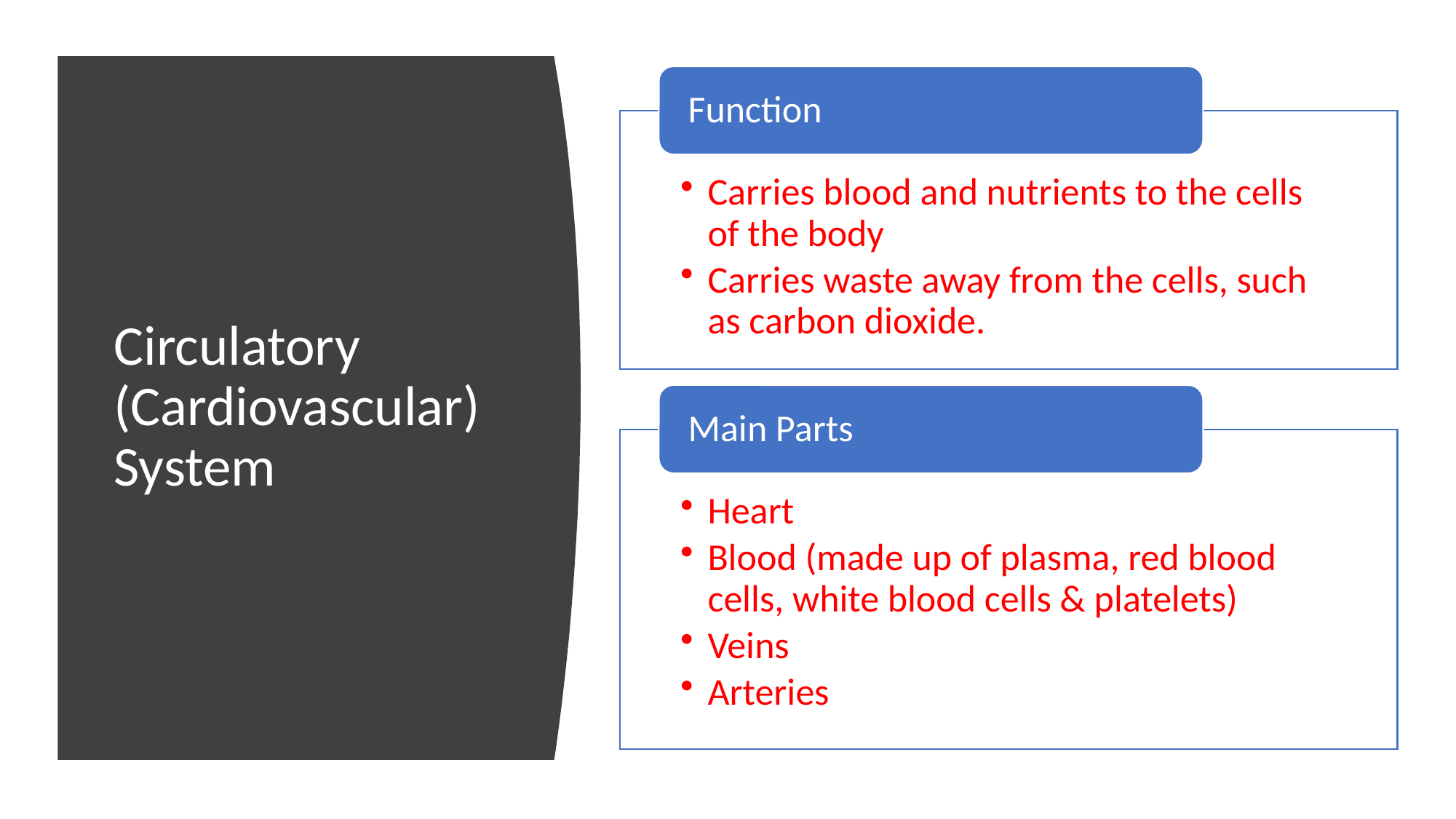

Carries blood and nutrients to the cells of the body
Carries waste away from the cells, such as carbon dioxide.
Function
Heart
Blood (made up of plasma, red blood cells, white blood cells & platelets)
Veins
Arteries
Main Parts

# Circulatory (Cardiovascular) System